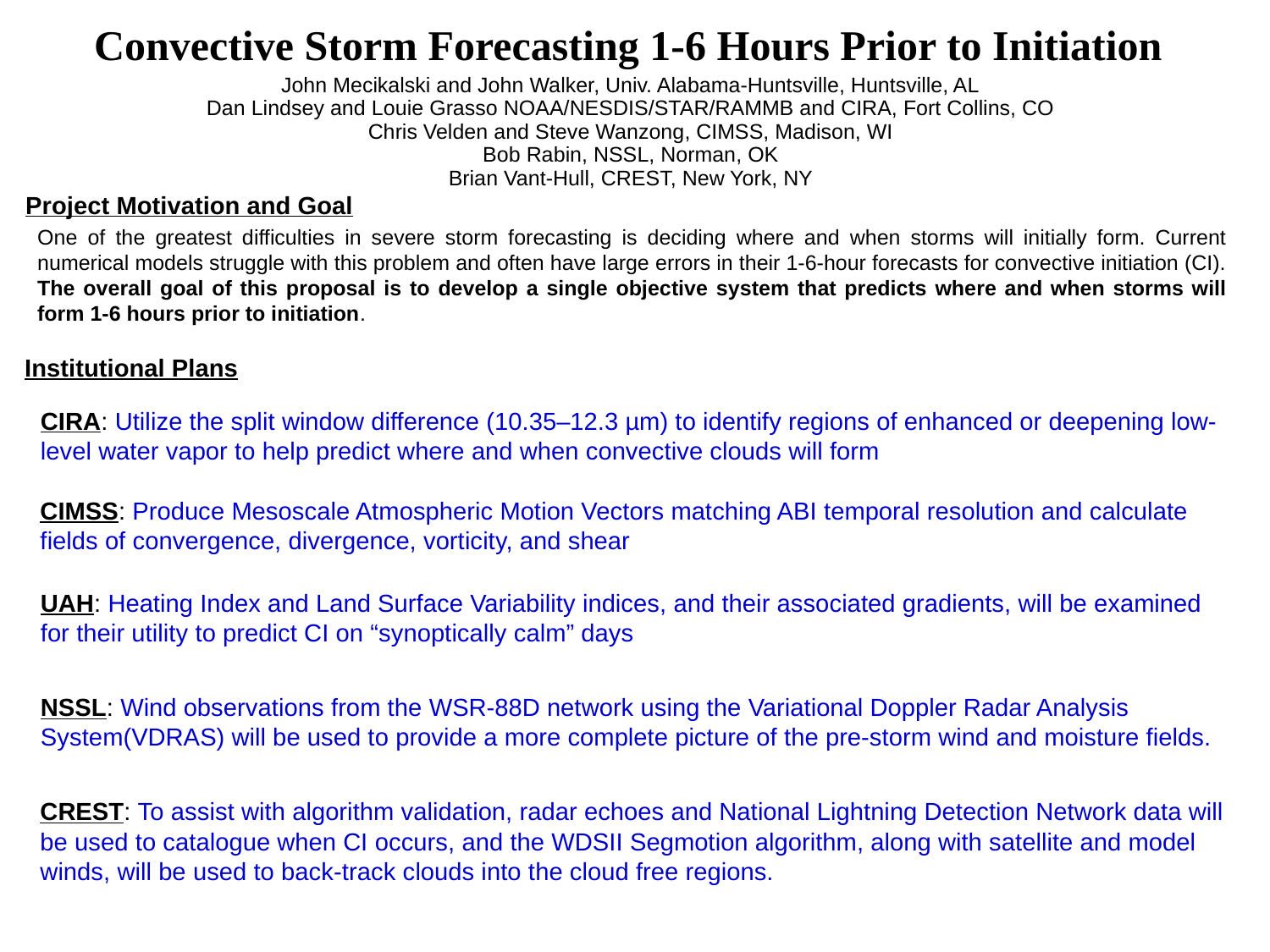

Convective Storm Forecasting 1-6 Hours Prior to Initiation
John Mecikalski and John Walker, Univ. Alabama-Huntsville, Huntsville, AL
Dan Lindsey and Louie Grasso NOAA/NESDIS/STAR/RAMMB and CIRA, Fort Collins, CO
Chris Velden and Steve Wanzong, CIMSS, Madison, WI
Bob Rabin, NSSL, Norman, OK
Brian Vant-Hull, CREST, New York, NY
Project Motivation and Goal
One of the greatest difficulties in severe storm forecasting is deciding where and when storms will initially form. Current numerical models struggle with this problem and often have large errors in their 1-6-hour forecasts for convective initiation (CI). The overall goal of this proposal is to develop a single objective system that predicts where and when storms will form 1-6 hours prior to initiation.
Institutional Plans
CIRA: Utilize the split window difference (10.35–12.3 µm) to identify regions of enhanced or deepening low-level water vapor to help predict where and when convective clouds will form
CIMSS: Produce Mesoscale Atmospheric Motion Vectors matching ABI temporal resolution and calculate fields of convergence, divergence, vorticity, and shear
UAH: Heating Index and Land Surface Variability indices, and their associated gradients, will be examined for their utility to predict CI on “synoptically calm” days
NSSL: Wind observations from the WSR-88D network using the Variational Doppler Radar Analysis System(VDRAS) will be used to provide a more complete picture of the pre-storm wind and moisture fields.
CREST: To assist with algorithm validation, radar echoes and National Lightning Detection Network data will be used to catalogue when CI occurs, and the WDSII Segmotion algorithm, along with satellite and model winds, will be used to back-track clouds into the cloud free regions.